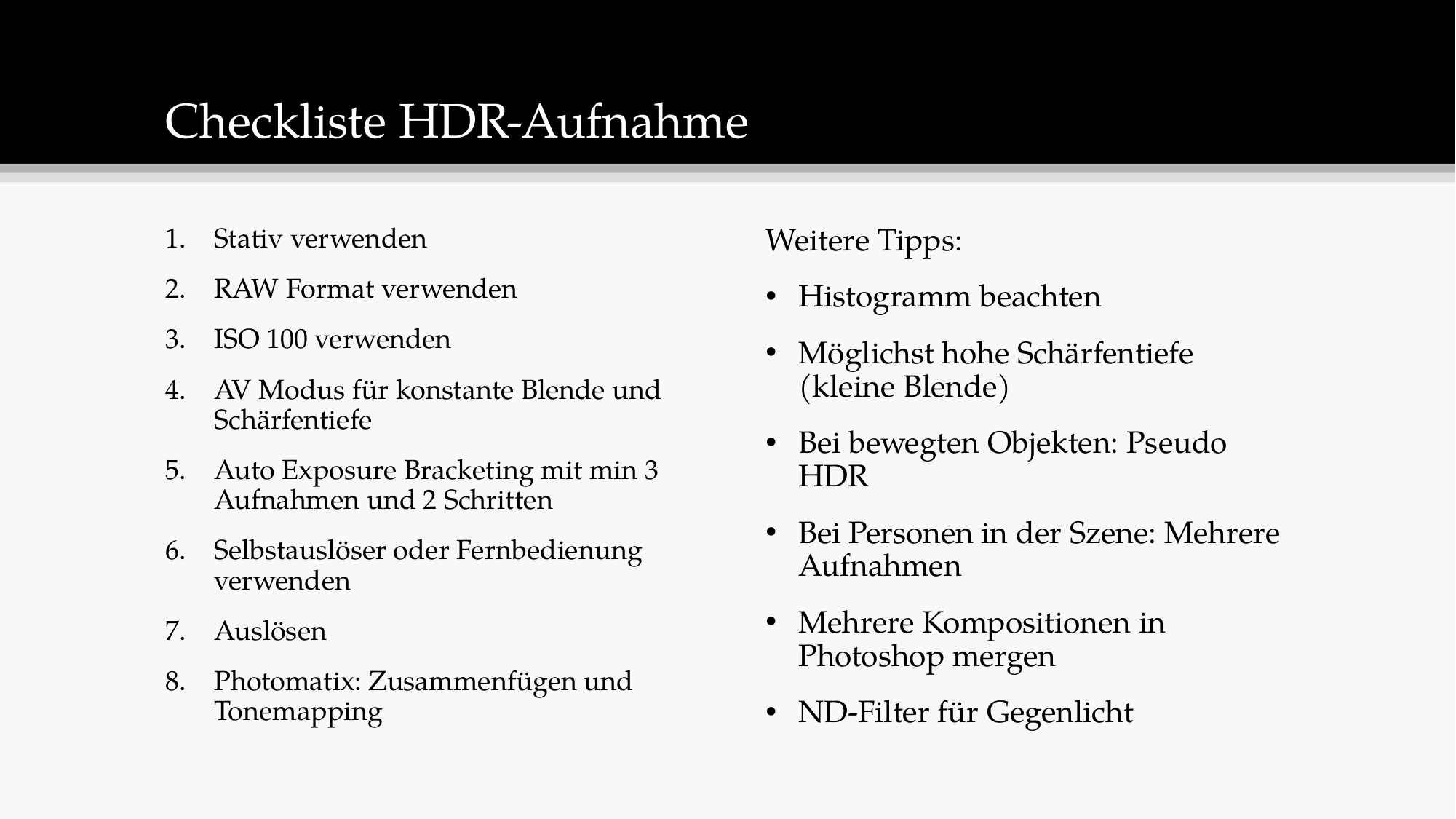

# Checkliste HDR-Aufnahme
Weitere Tipps:
Histogramm beachten
Möglichst hohe Schärfentiefe (kleine Blende)
Bei bewegten Objekten: Pseudo HDR
Bei Personen in der Szene: Mehrere Aufnahmen
Mehrere Kompositionen in Photoshop mergen
ND-Filter für Gegenlicht
Stativ verwenden
RAW Format verwenden
ISO 100 verwenden
AV Modus für konstante Blende und Schärfentiefe
Auto Exposure Bracketing mit min 3 Aufnahmen und 2 Schritten
Selbstauslöser oder Fernbedienung verwenden
Auslösen
Photomatix: Zusammenfügen und Tonemapping